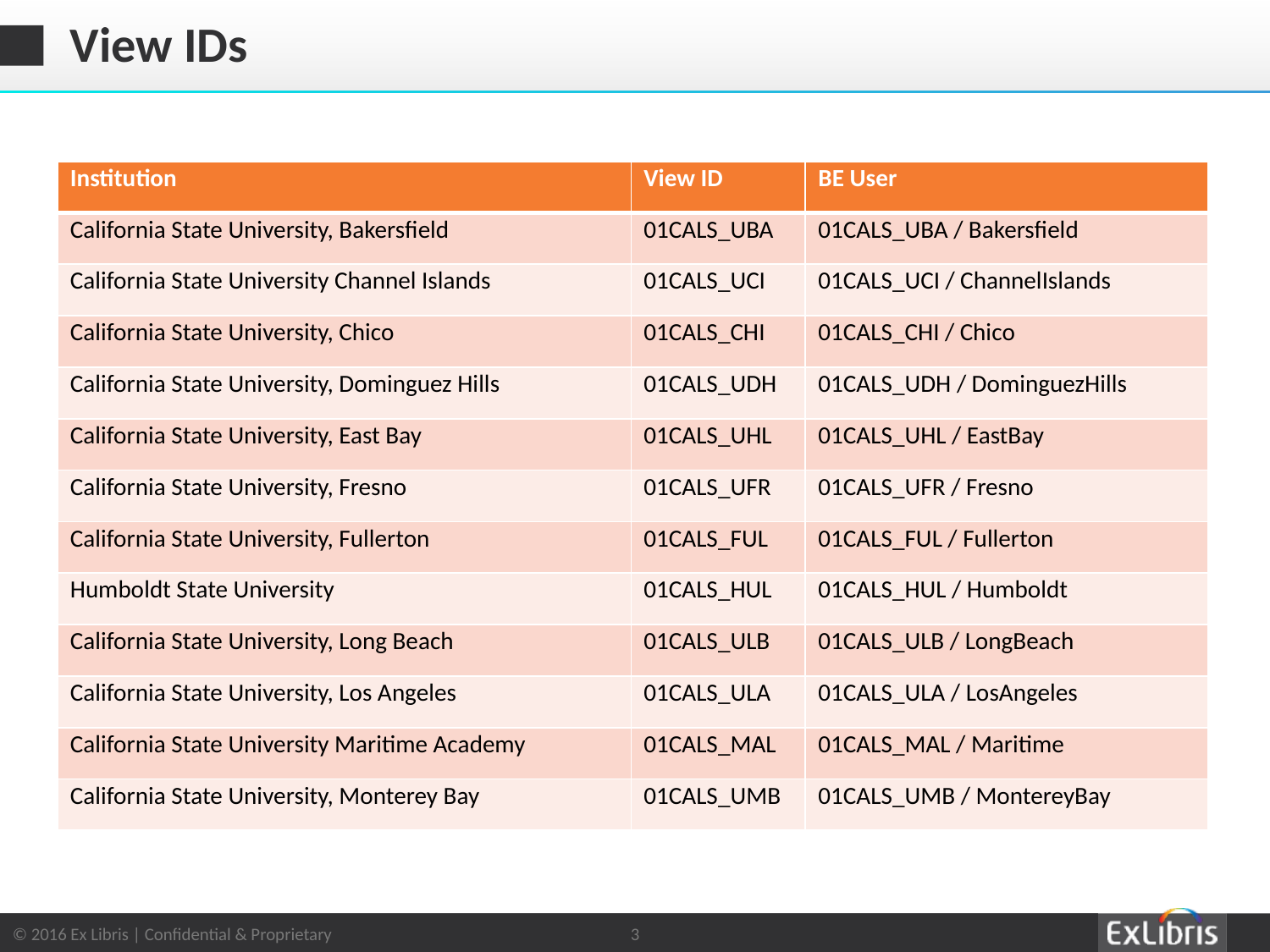

# View IDs
| Institution | View ID | BE User |
| --- | --- | --- |
| California State University, Bakersfield | 01CALS\_UBA | 01CALS\_UBA / Bakersfield |
| California State University Channel Islands | 01CALS\_UCI | 01CALS\_UCI / ChannelIslands |
| California State University, Chico | 01CALS\_CHI | 01CALS\_CHI / Chico |
| California State University, Dominguez Hills | 01CALS\_UDH | 01CALS\_UDH / DominguezHills |
| California State University, East Bay | 01CALS\_UHL | 01CALS\_UHL / EastBay |
| California State University, Fresno | 01CALS\_UFR | 01CALS\_UFR / Fresno |
| California State University, Fullerton | 01CALS\_FUL | 01CALS\_FUL / Fullerton |
| Humboldt State University | 01CALS\_HUL | 01CALS\_HUL / Humboldt |
| California State University, Long Beach | 01CALS\_ULB | 01CALS\_ULB / LongBeach |
| California State University, Los Angeles | 01CALS\_ULA | 01CALS\_ULA / LosAngeles |
| California State University Maritime Academy | 01CALS\_MAL | 01CALS\_MAL / Maritime |
| California State University, Monterey Bay | 01CALS\_UMB | 01CALS\_UMB / MontereyBay |
3